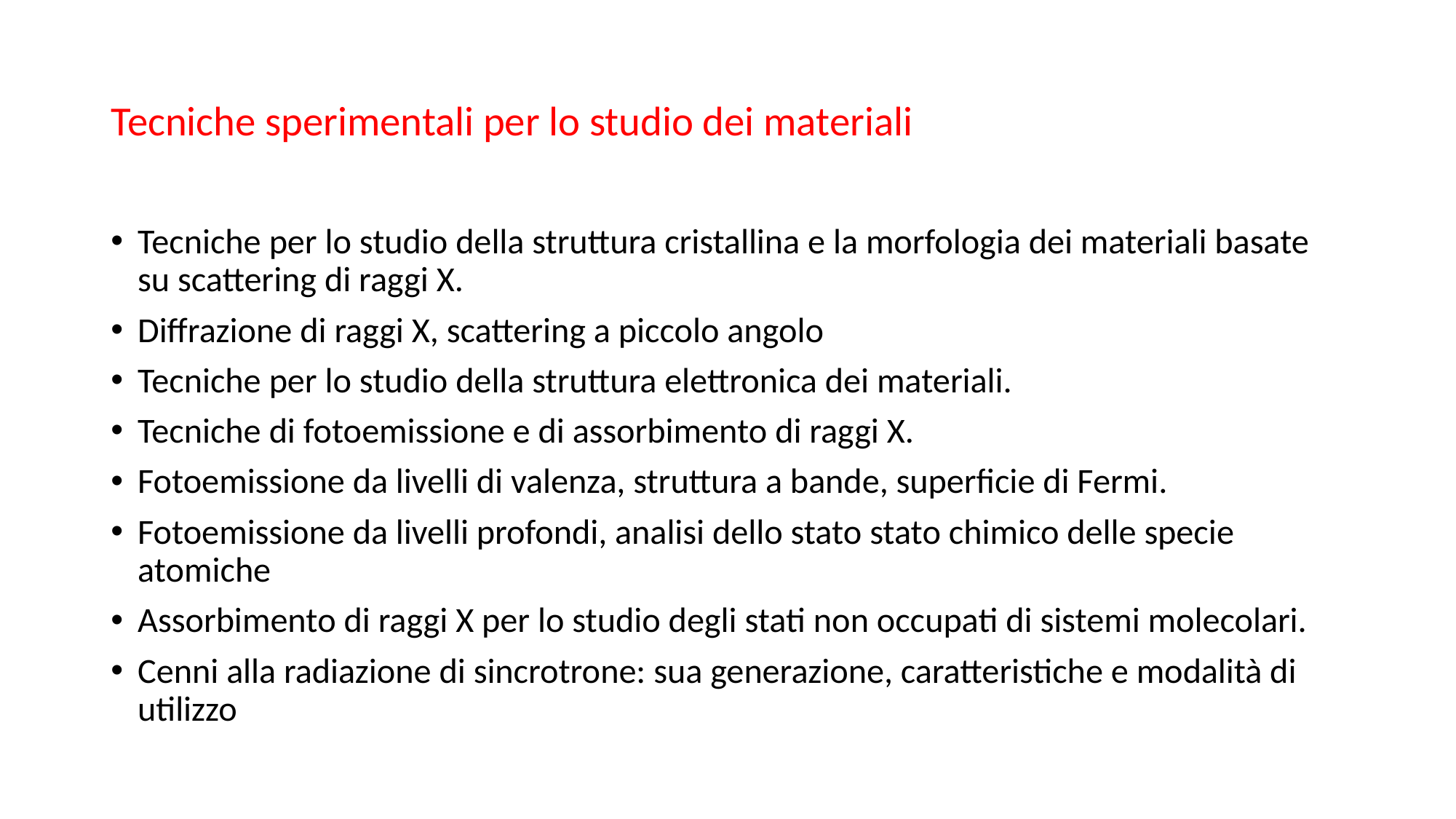

# Tecniche sperimentali per lo studio dei materiali
Tecniche per lo studio della struttura cristallina e la morfologia dei materiali basate su scattering di raggi X.
Diffrazione di raggi X, scattering a piccolo angolo
Tecniche per lo studio della struttura elettronica dei materiali.
Tecniche di fotoemissione e di assorbimento di raggi X.
Fotoemissione da livelli di valenza, struttura a bande, superficie di Fermi.
Fotoemissione da livelli profondi, analisi dello stato stato chimico delle specie atomiche
Assorbimento di raggi X per lo studio degli stati non occupati di sistemi molecolari.
Cenni alla radiazione di sincrotrone: sua generazione, caratteristiche e modalità di utilizzo